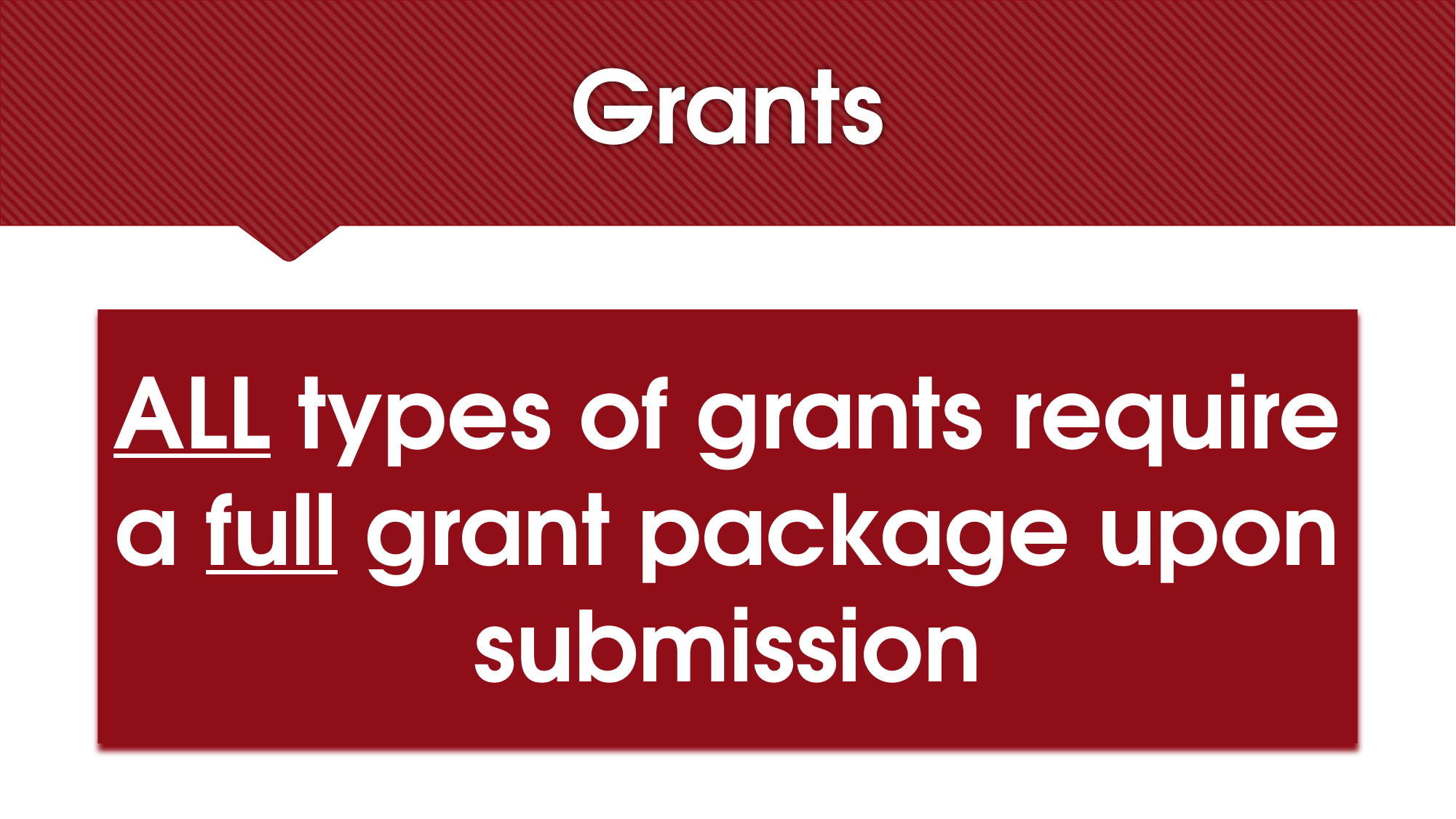

# Grants
ALL types of grants require a full grant package upon submission